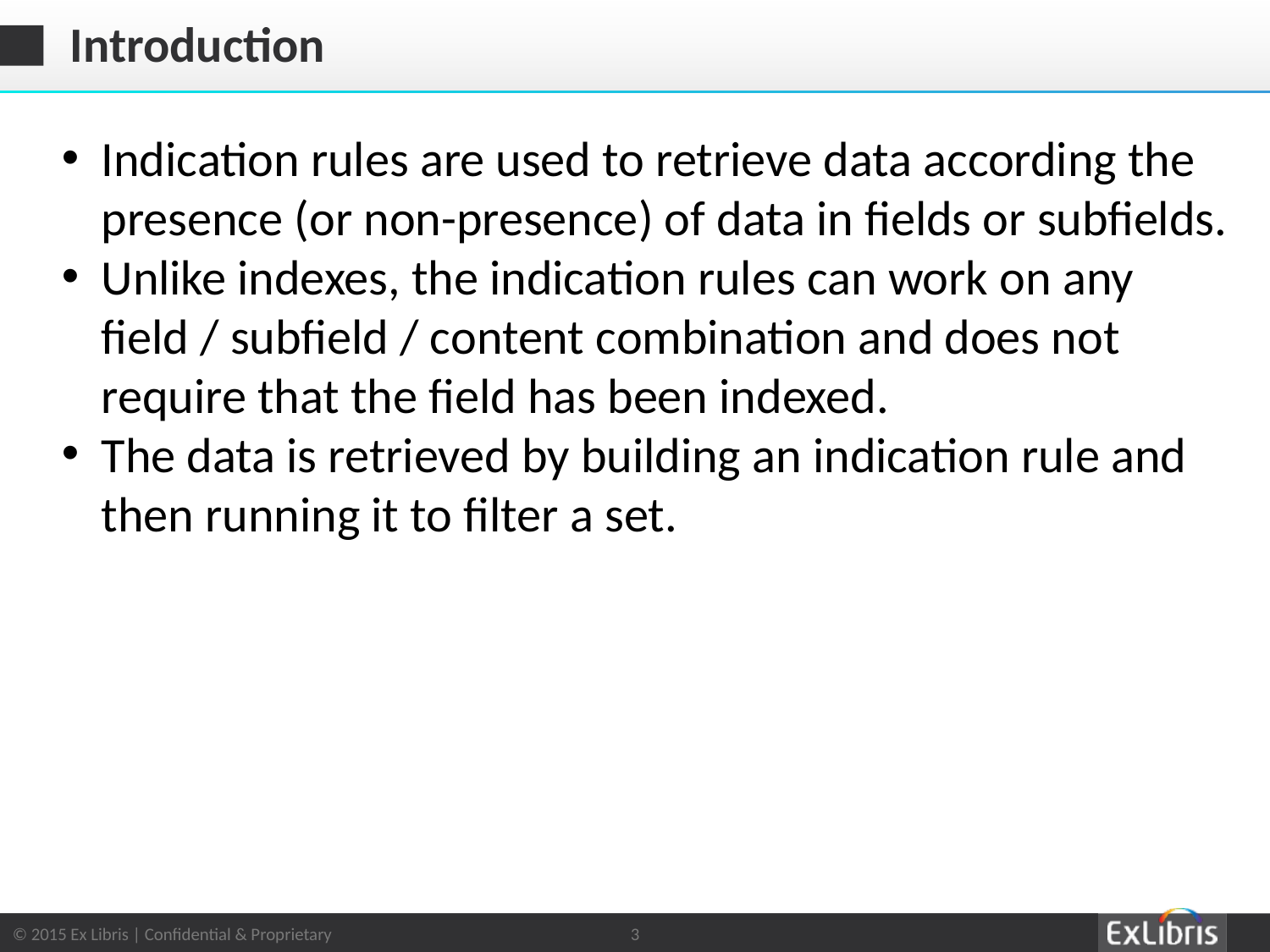

# Introduction
Indication rules are used to retrieve data according the presence (or non-presence) of data in fields or subfields.
Unlike indexes, the indication rules can work on any field / subfield / content combination and does not require that the field has been indexed.
The data is retrieved by building an indication rule and then running it to filter a set.

3